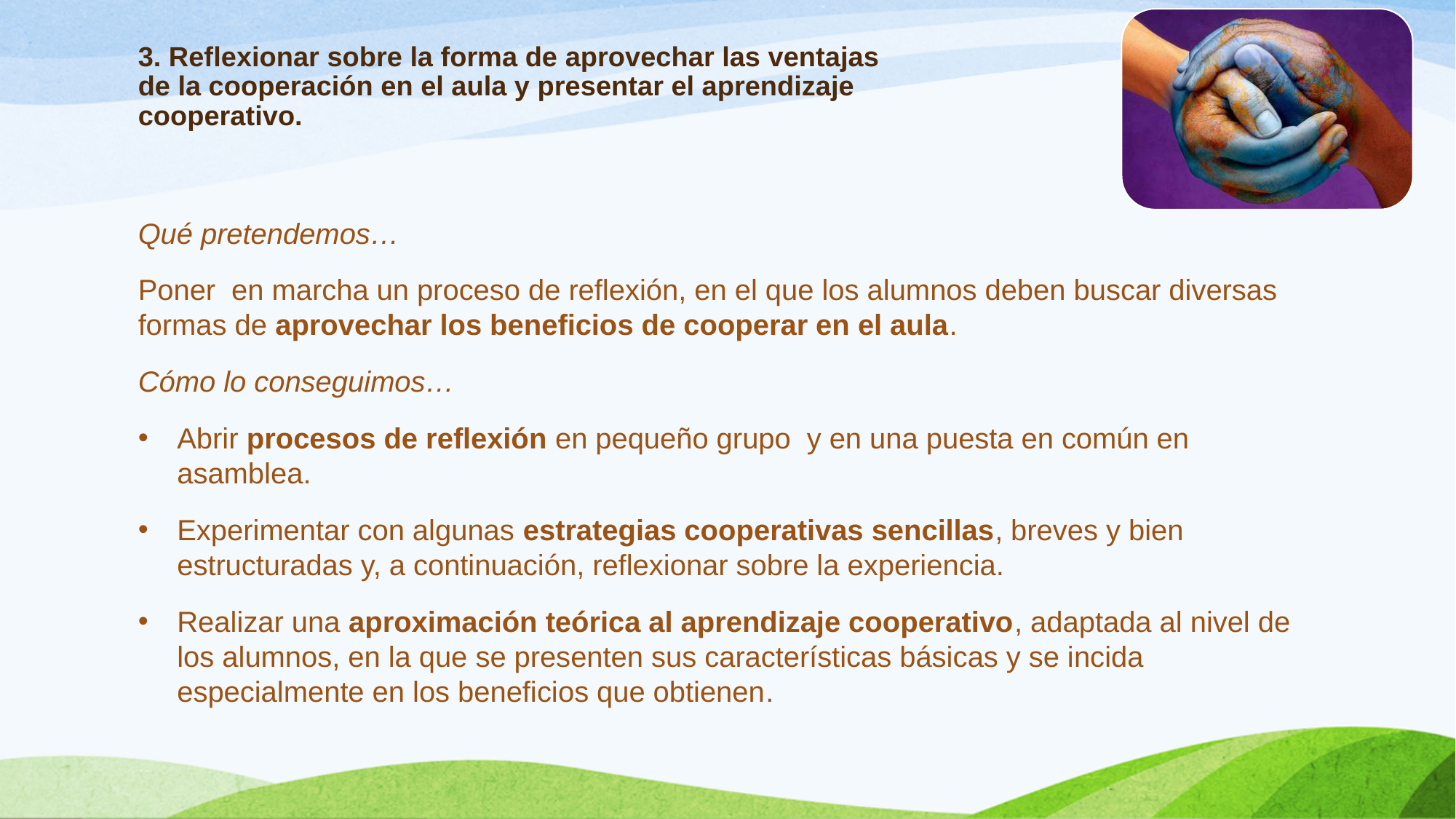

# 3. Reflexionar sobre la forma de aprovechar las ventajas de la cooperación en el aula y presentar el aprendizaje cooperativo.
Qué pretendemos…
Poner  en marcha un proceso de reflexión, en el que los alumnos deben buscar diversas formas de aprovechar los beneficios de cooperar en el aula.
Cómo lo conseguimos…
Abrir procesos de reflexión en pequeño grupo  y en una puesta en común en asamblea.
Experimentar con algunas estrategias cooperativas sencillas, breves y bien estructuradas y, a continuación, reflexionar sobre la experiencia.
Realizar una aproximación teórica al aprendizaje cooperativo, adaptada al nivel de los alumnos, en la que se presenten sus características básicas y se incida especialmente en los beneficios que obtienen.